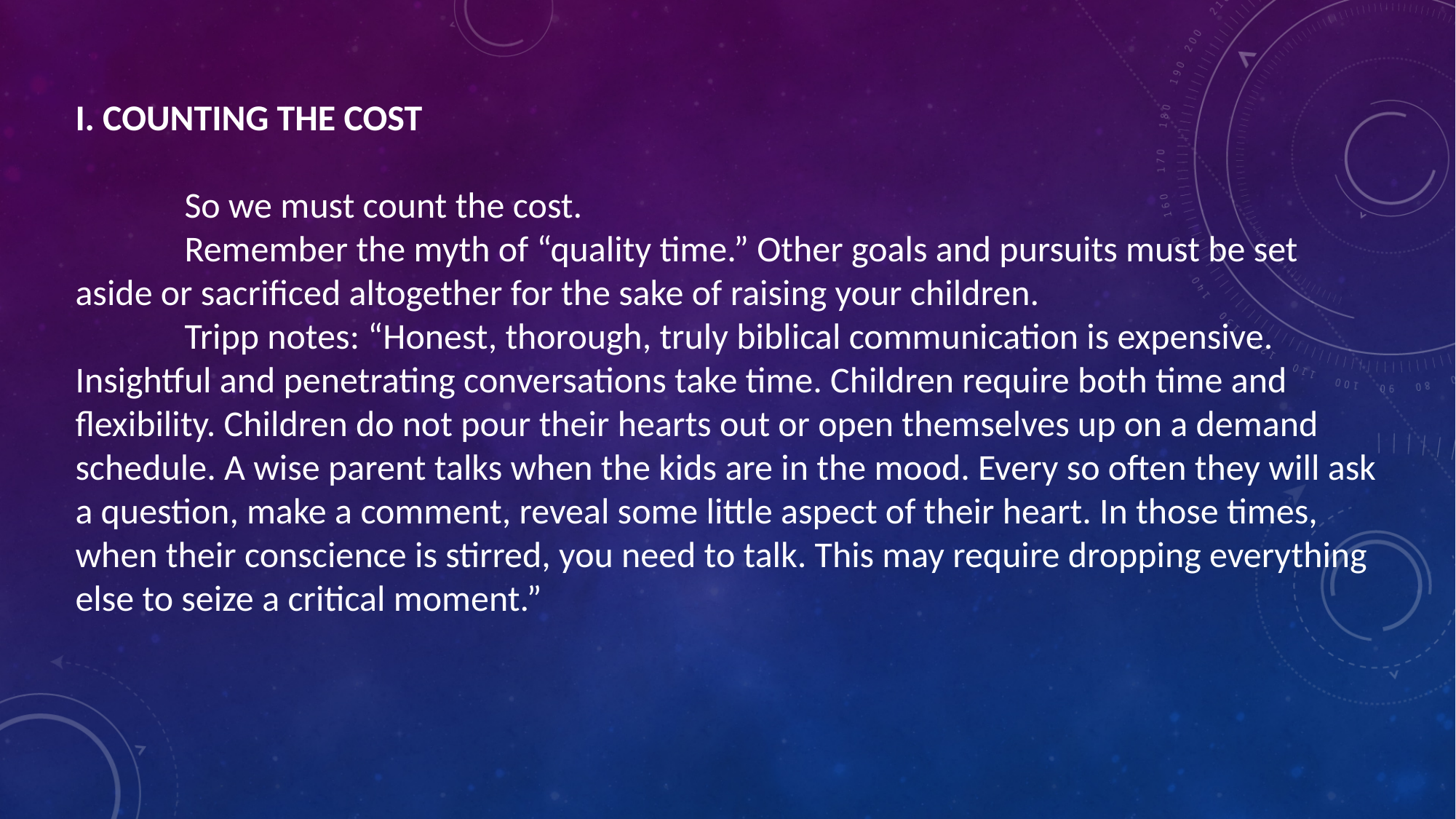

I. COUNTING THE COST

	So we must count the cost.
	Remember the myth of “quality time.” Other goals and pursuits must be set aside or sacrificed altogether for the sake of raising your children.
	Tripp notes: “Honest, thorough, truly biblical communication is expensive. Insightful and penetrating conversations take time. Children require both time and flexibility. Children do not pour their hearts out or open themselves up on a demand schedule. A wise parent talks when the kids are in the mood. Every so often they will ask a question, make a comment, reveal some little aspect of their heart. In those times, when their conscience is stirred, you need to talk. This may require dropping everything else to seize a critical moment.”